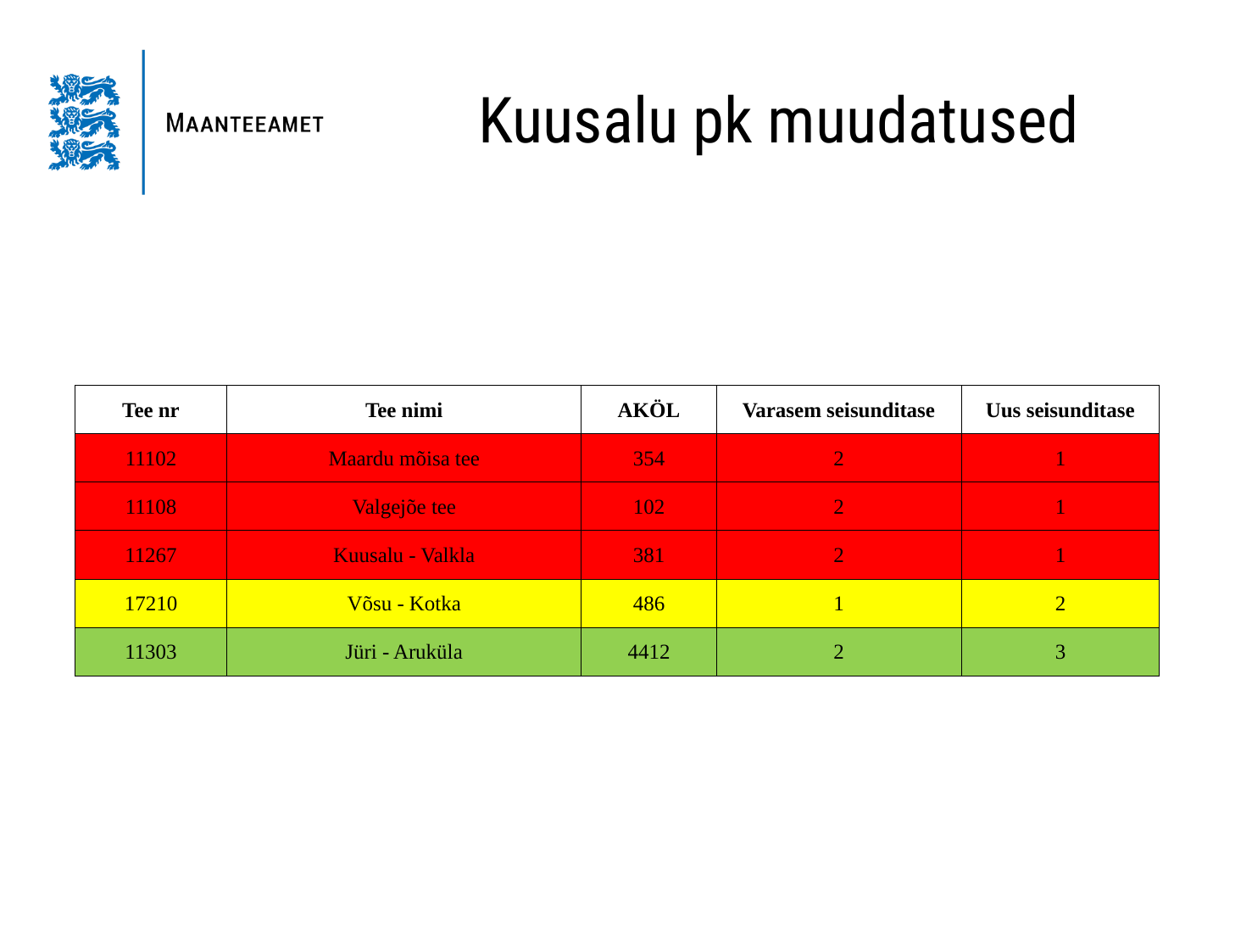

# Kuusalu pk muudatused
| Tee nr | Tee nimi | AKÖL | Varasem seisunditase | Uus seisunditase |
| --- | --- | --- | --- | --- |
| 11102 | Maardu mõisa tee | 354 | 2 | 1 |
| 11108 | Valgejõe tee | 102 | 2 | 1 |
| 11267 | Kuusalu - Valkla | 381 | 2 | 1 |
| 17210 | Võsu - Kotka | 486 | 1 | 2 |
| 11303 | Jüri - Aruküla | 4412 | 2 | 3 |